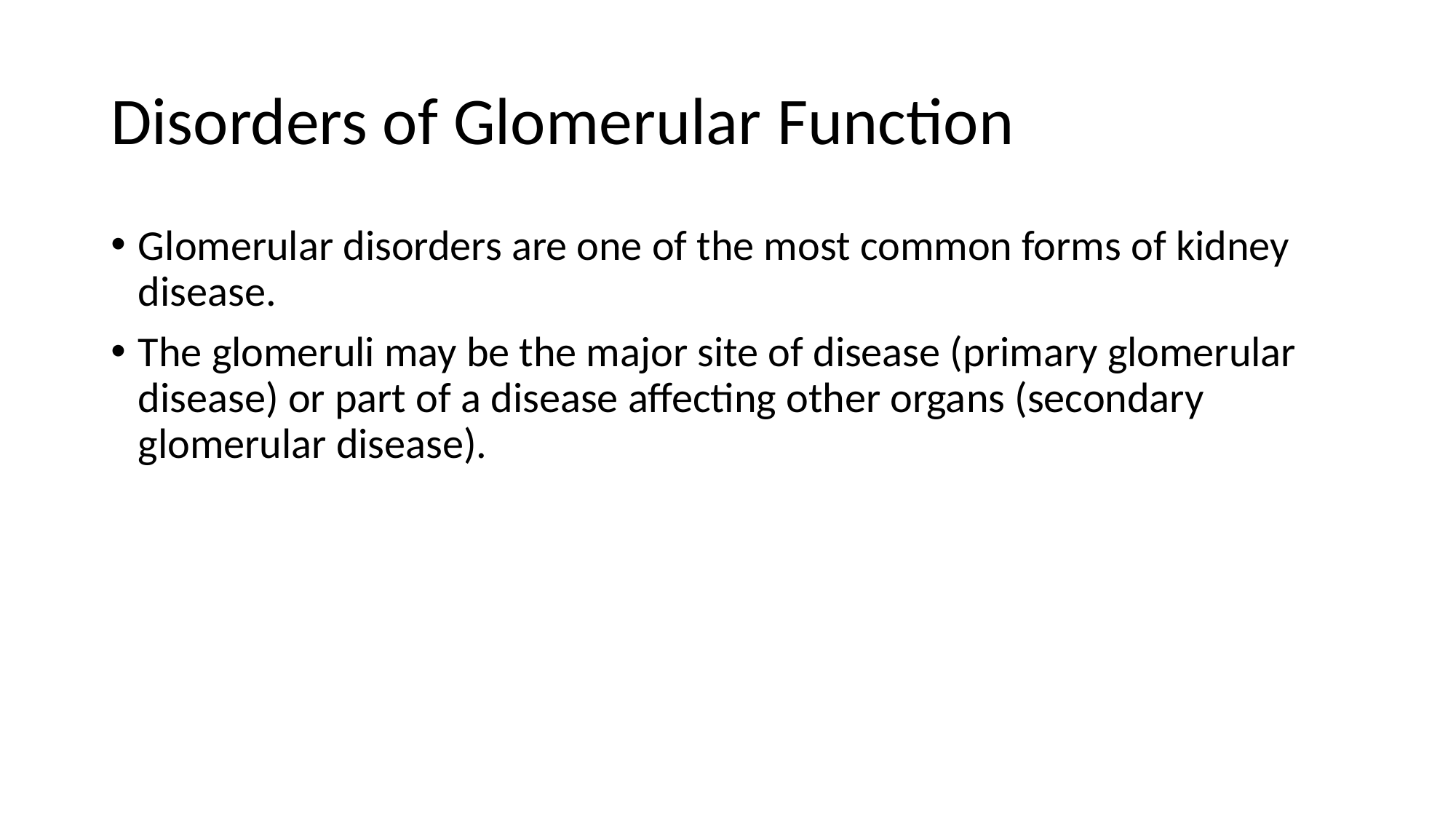

# Disorders of Glomerular Function
Glomerular disorders are one of the most common forms of kidney disease.
The glomeruli may be the major site of disease (primary glomerular disease) or part of a disease affecting other organs (secondary glomerular disease).